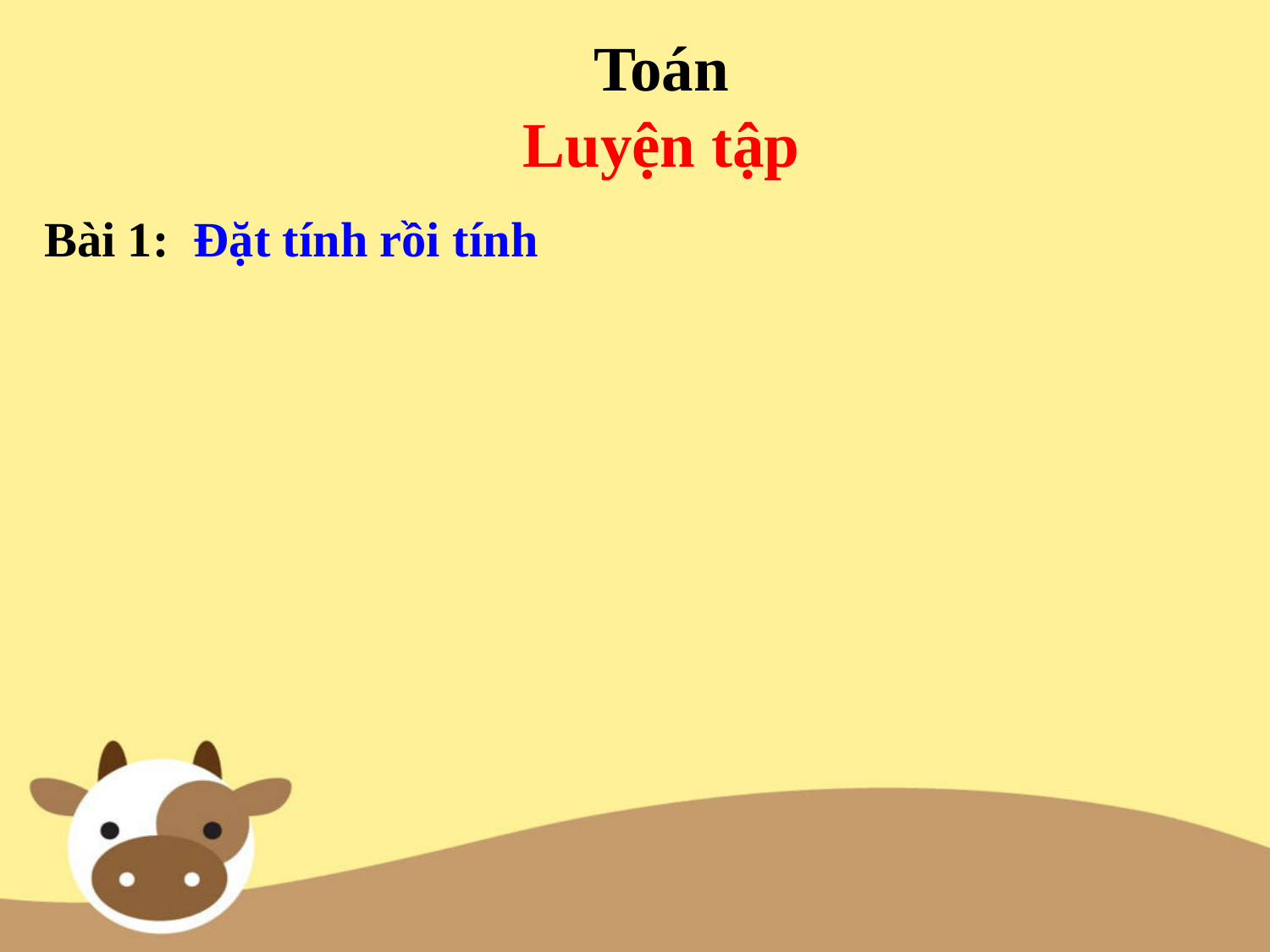

Toán
Luyện tập
Bài 1:  Đặt tính rồi tính